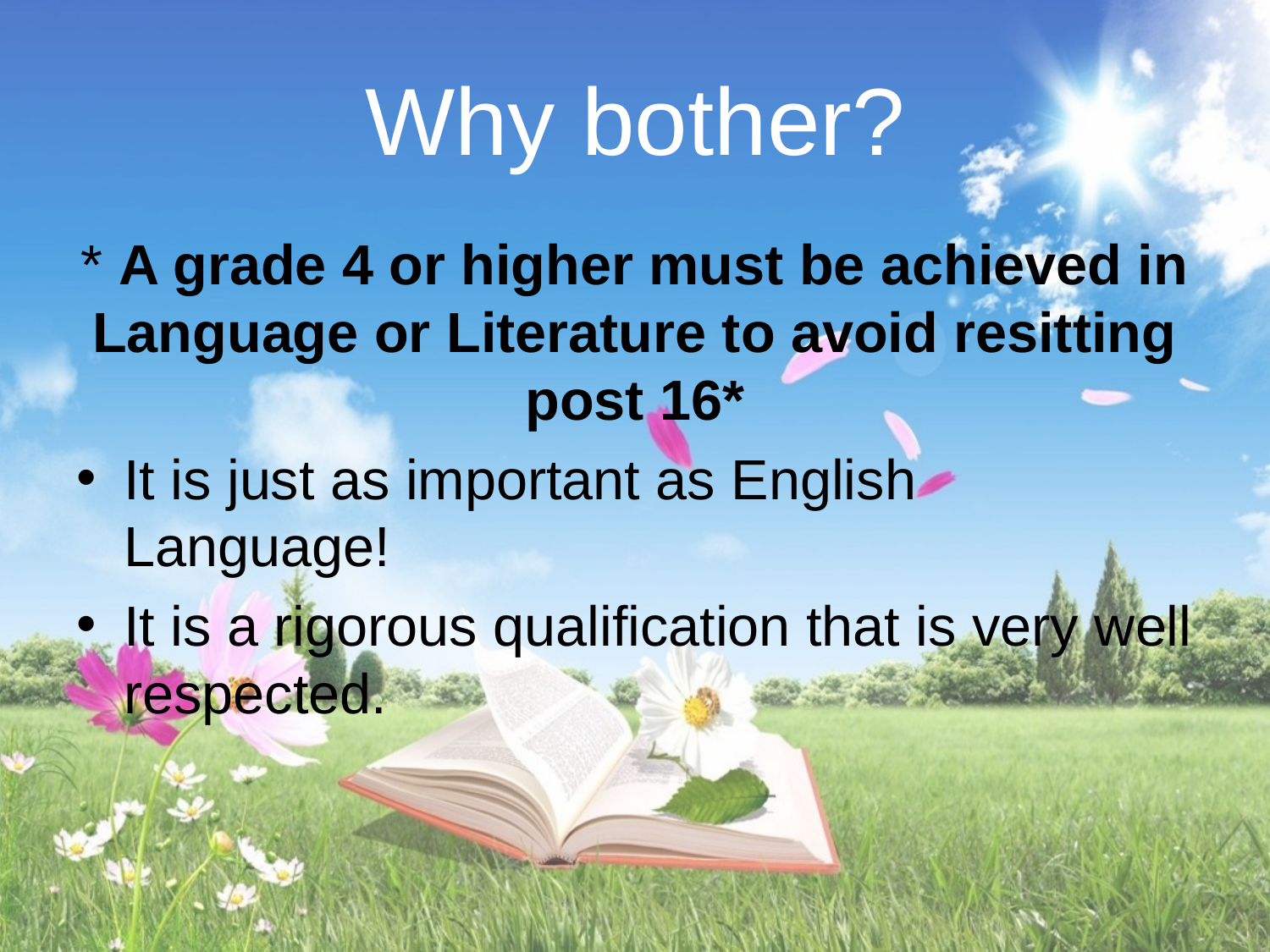

# Why bother?
* A grade 4 or higher must be achieved in Language or Literature to avoid resitting post 16*
It is just as important as English Language!
It is a rigorous qualification that is very well respected.